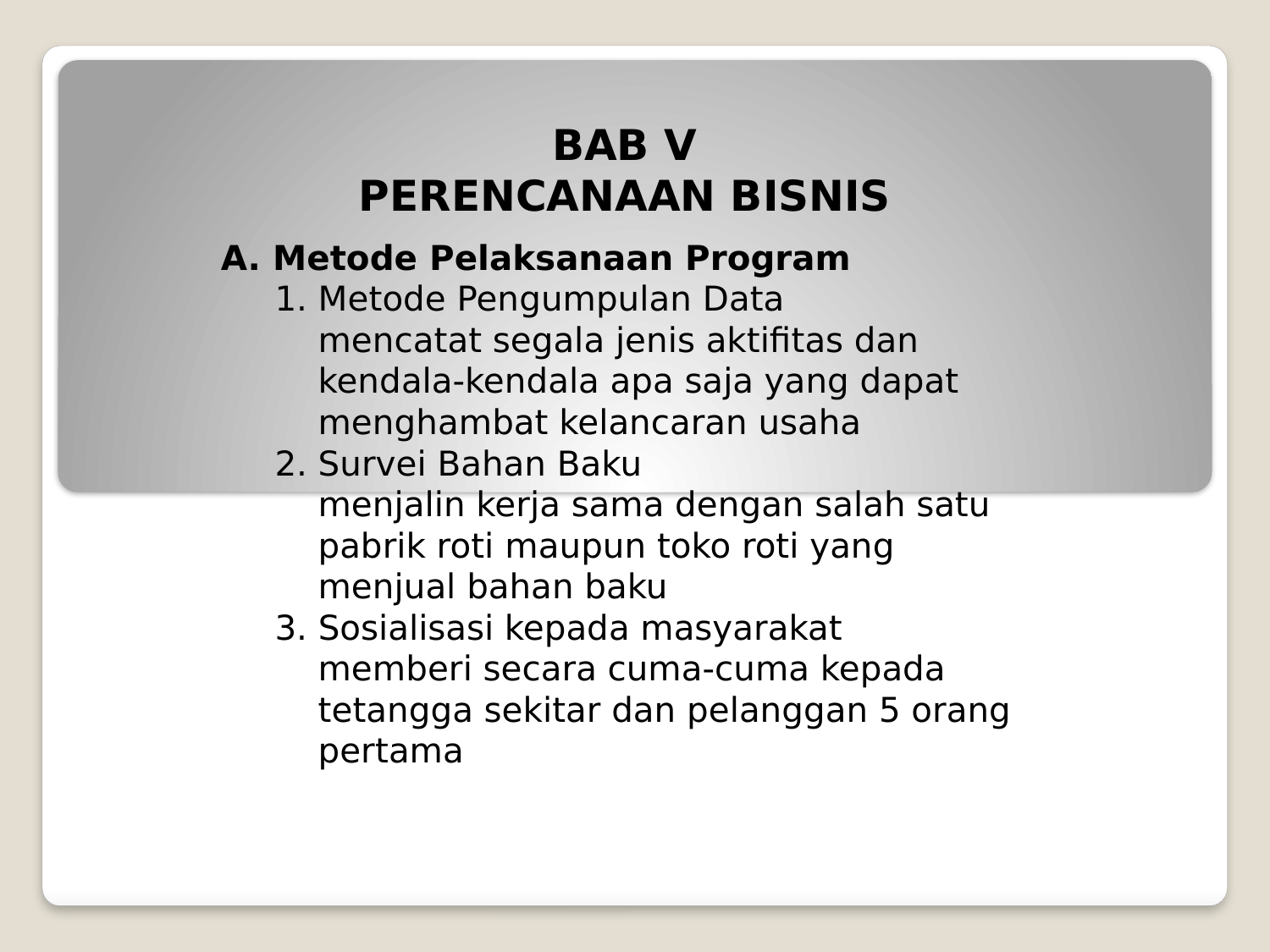

# BAB V PERENCANAAN BISNIS
A. Metode Pelaksanaan Program
     1. Metode Pengumpulan Data
         mencatat segala jenis aktifitas dan
         kendala-kendala apa saja yang dapat
         menghambat kelancaran usaha
     2. Survei Bahan Baku
         menjalin kerja sama dengan salah satu
         pabrik roti maupun toko roti yang
         menjual bahan baku
     3. Sosialisasi kepada masyarakat
         memberi secara cuma-cuma kepada
         tetangga sekitar dan pelanggan 5 orang
         pertama